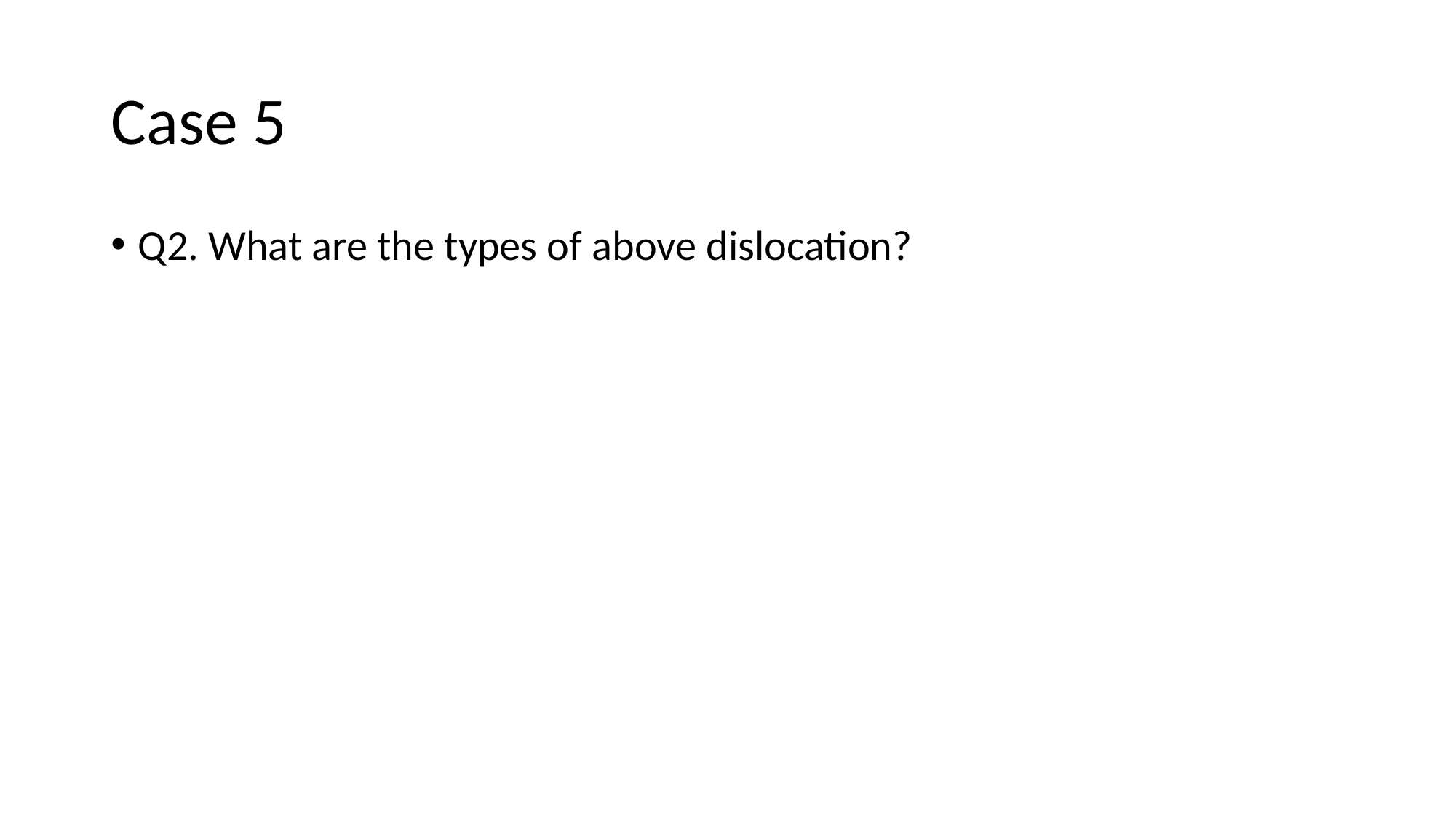

# Case 5
Q2. What are the types of above dislocation?